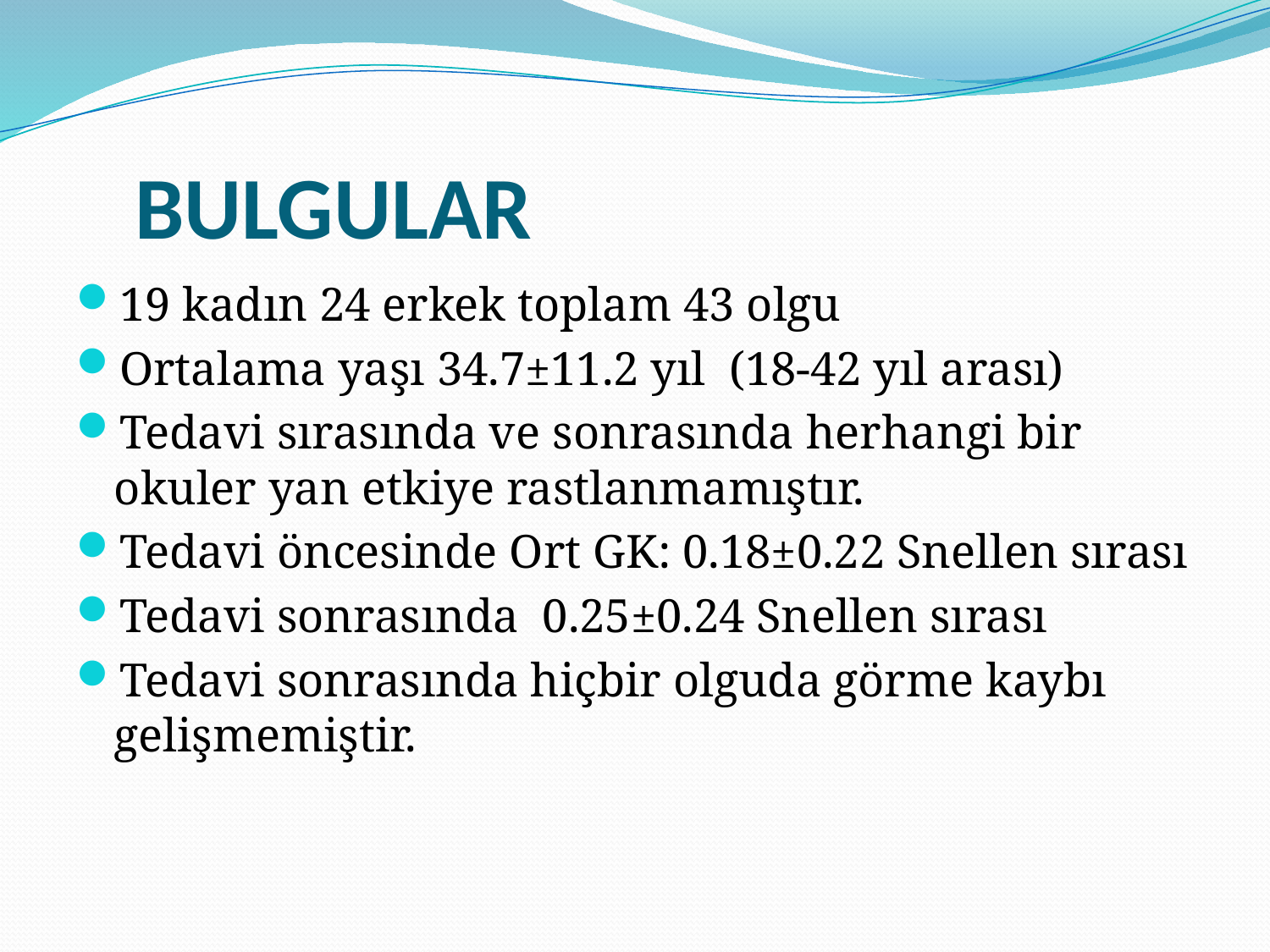

# BULGULAR
19 kadın 24 erkek toplam 43 olgu
Ortalama yaşı 34.7±11.2 yıl  (18-42 yıl arası)
Tedavi sırasında ve sonrasında herhangi bir okuler yan etkiye rastlanmamıştır.
Tedavi öncesinde Ort GK: 0.18±0.22 Snellen sırası
Tedavi sonrasında  0.25±0.24 Snellen sırası
Tedavi sonrasında hiçbir olguda görme kaybı gelişmemiştir.